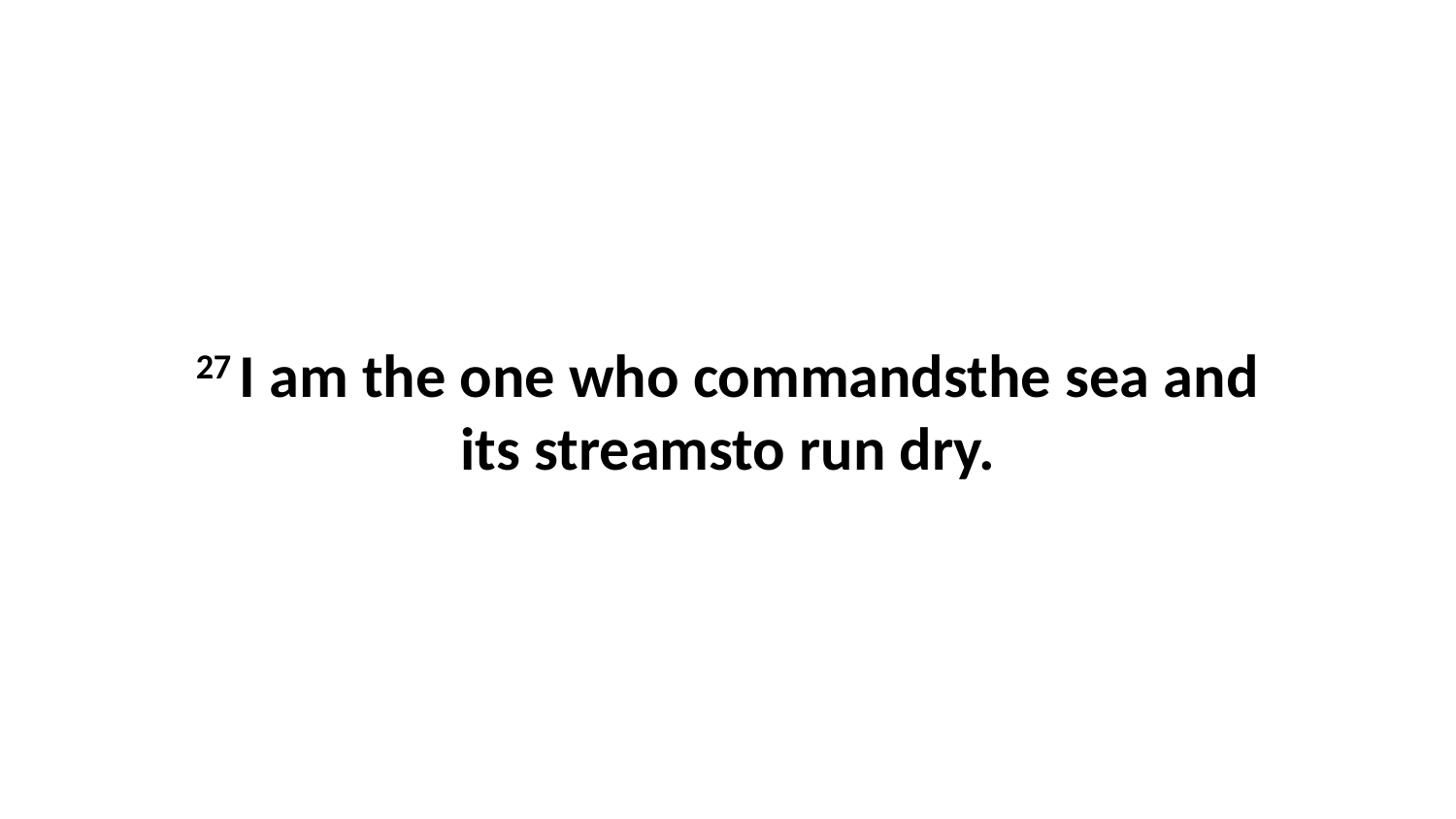

27 I am the one who commandsthe sea and its streamsto run dry.